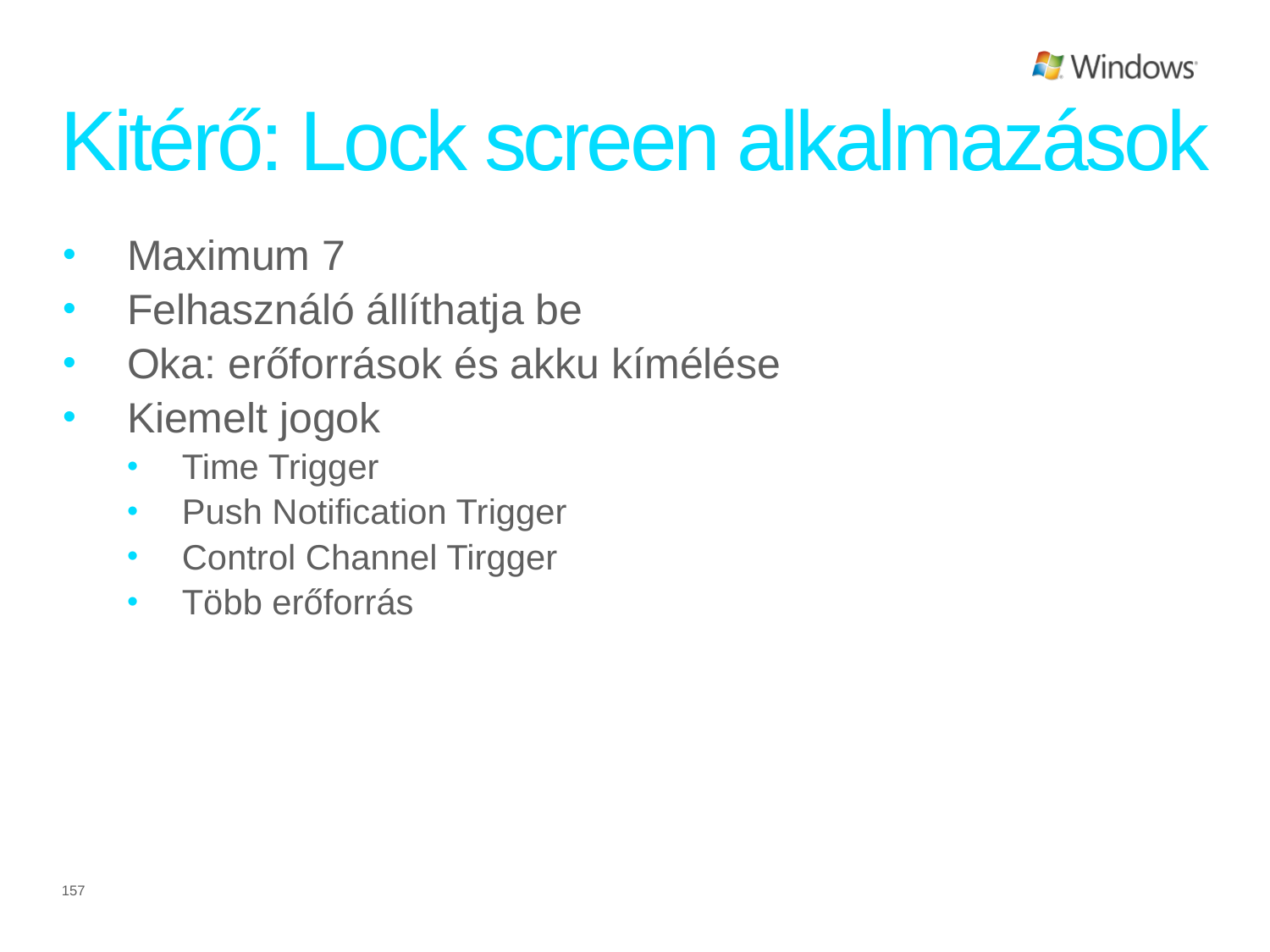

# Kitérő: Lock screen alkalmazások
Maximum 7
Felhasználó állíthatja be
Oka: erőforrások és akku kímélése
Kiemelt jogok
Time Trigger
Push Notification Trigger
Control Channel Tirgger
Több erőforrás